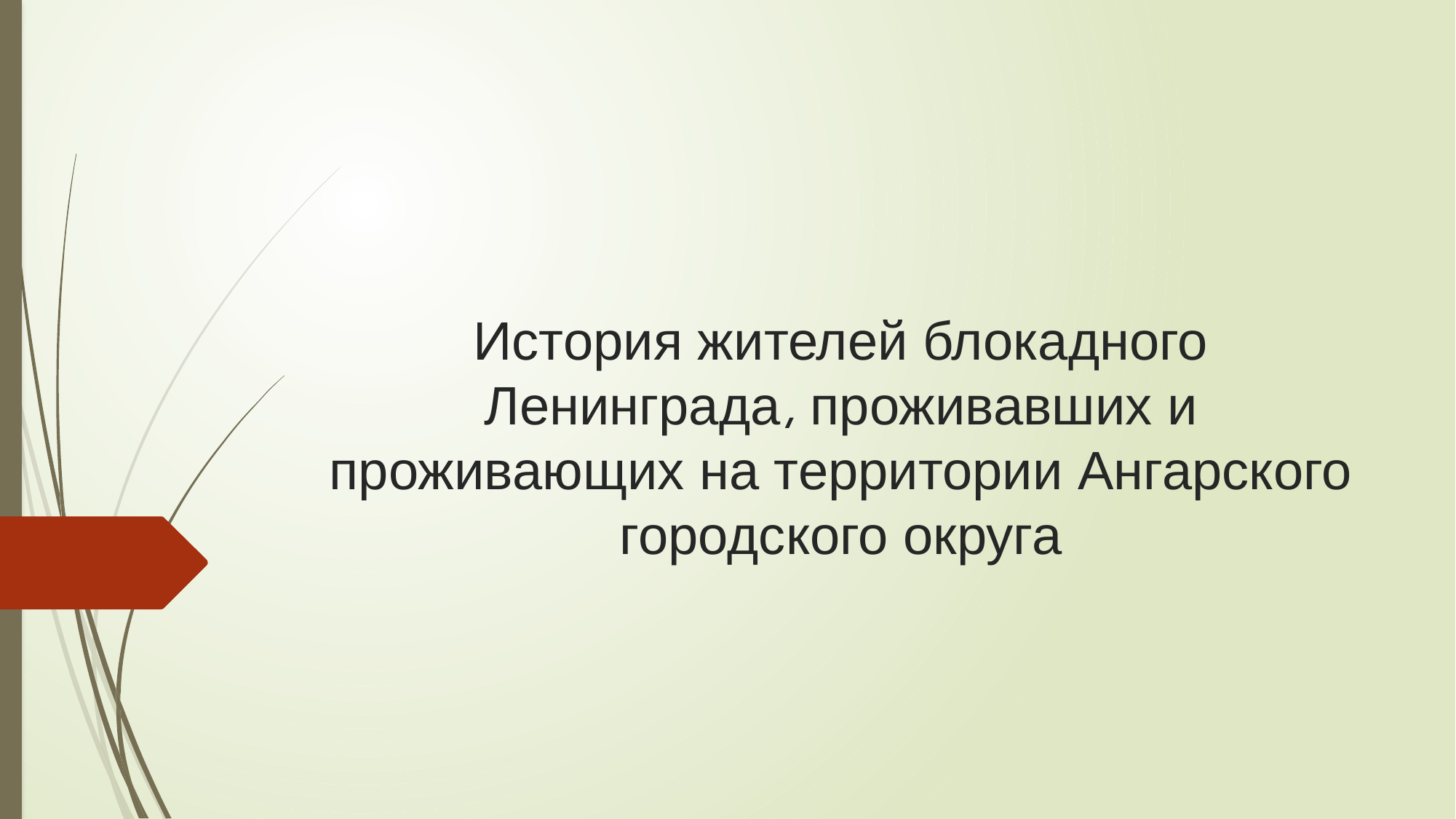

# История жителей блокадного Ленинграда, проживавших и проживающих на территории Ангарского городского округа